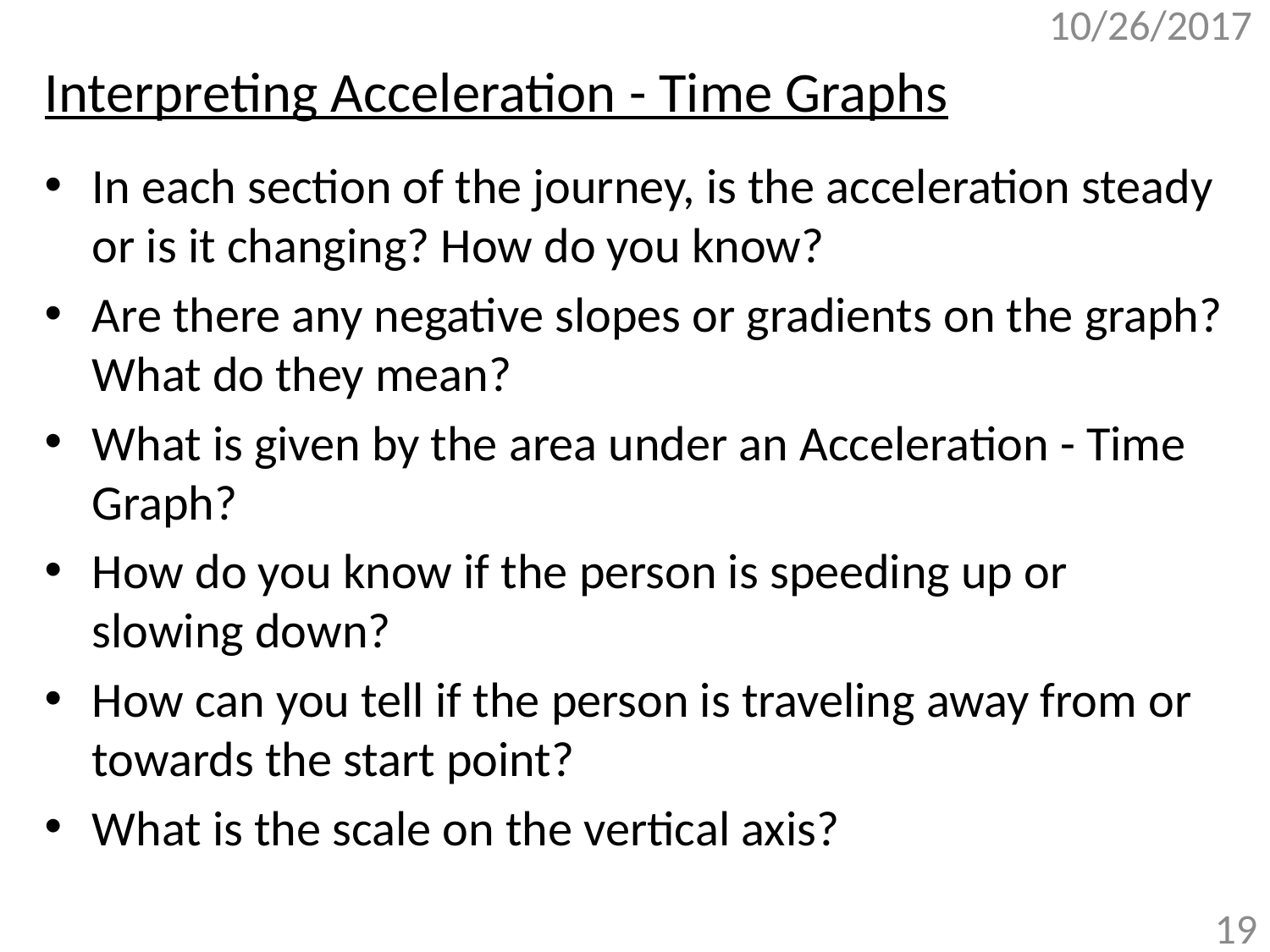

10/26/2017
# Interpreting Acceleration - Time Graphs
In each section of the journey, is the acceleration steady or is it changing? How do you know?
Are there any negative slopes or gradients on the graph? What do they mean?
What is given by the area under an Acceleration - Time Graph?
How do you know if the person is speeding up or slowing down?
How can you tell if the person is traveling away from or towards the start point?
What is the scale on the vertical axis?
19